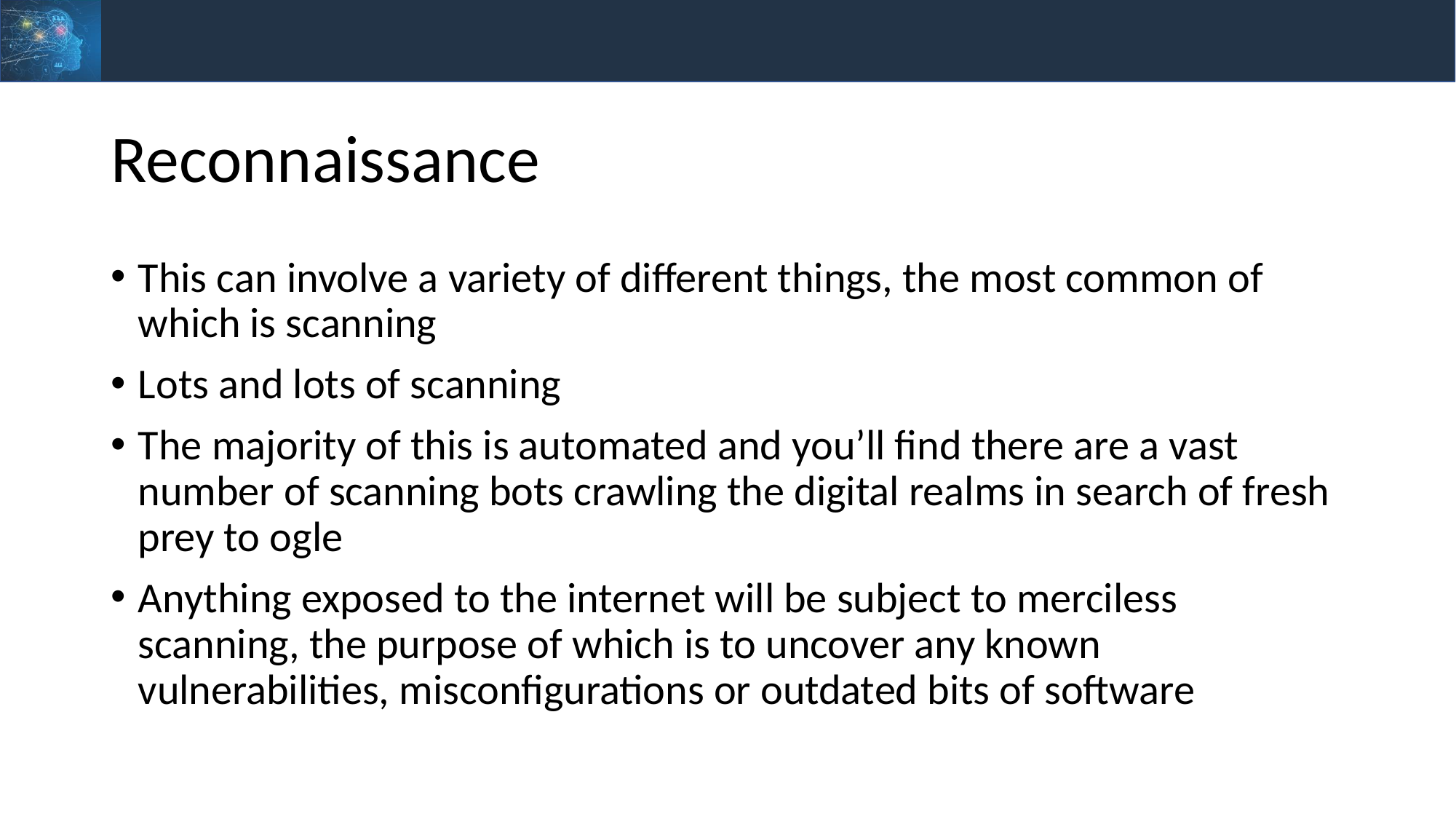

# Reconnaissance
This can involve a variety of different things, the most common of which is scanning
Lots and lots of scanning
The majority of this is automated and you’ll find there are a vast number of scanning bots crawling the digital realms in search of fresh prey to ogle
Anything exposed to the internet will be subject to merciless scanning, the purpose of which is to uncover any known vulnerabilities, misconfigurations or outdated bits of software